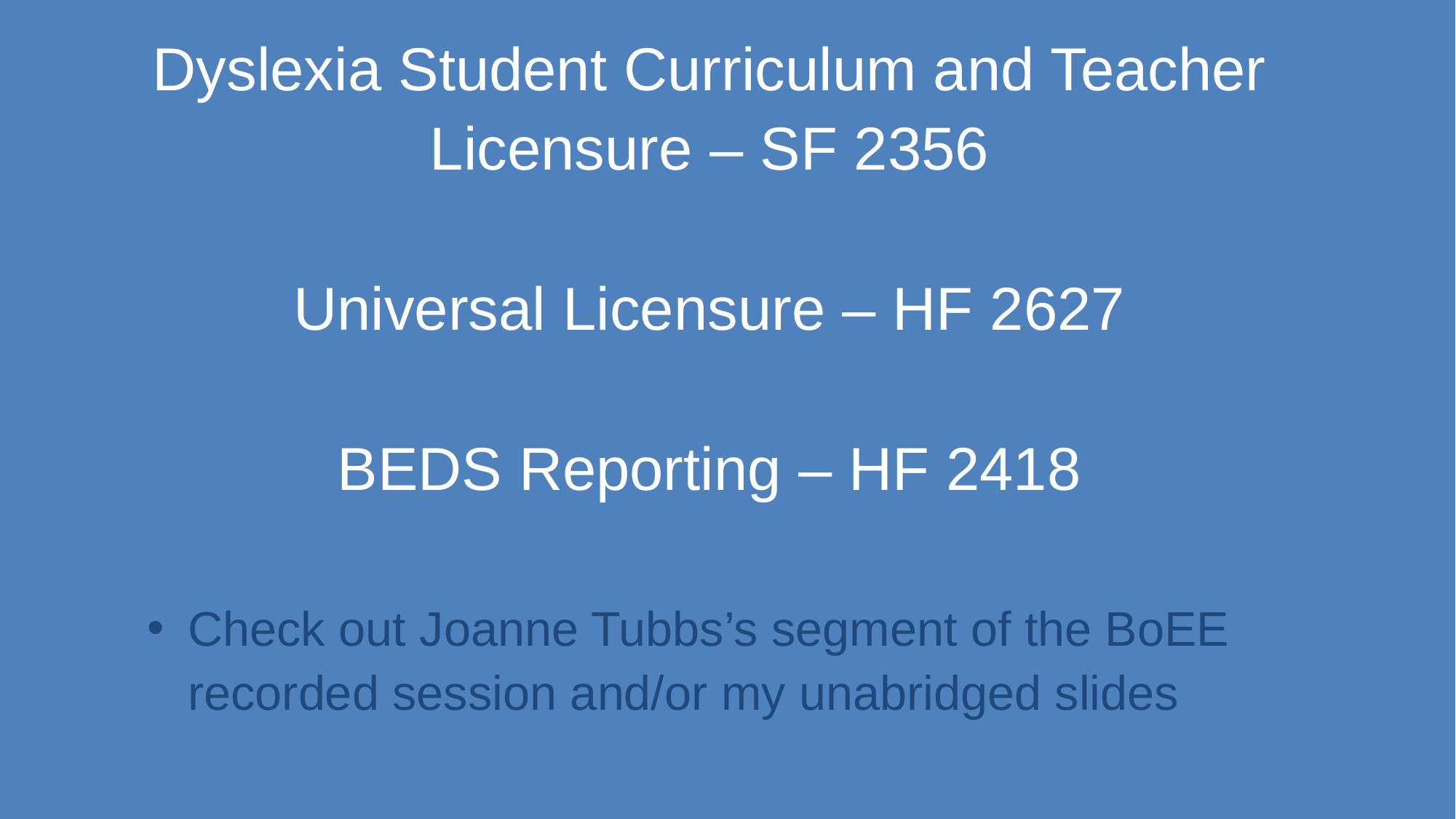

Dyslexia Student Curriculum and Teacher Licensure – SF 2356

Universal Licensure – HF 2627

BEDS Reporting – HF 2418

Check out Joanne Tubbs’s segment of the BoEE recorded session and/or my unabridged slides